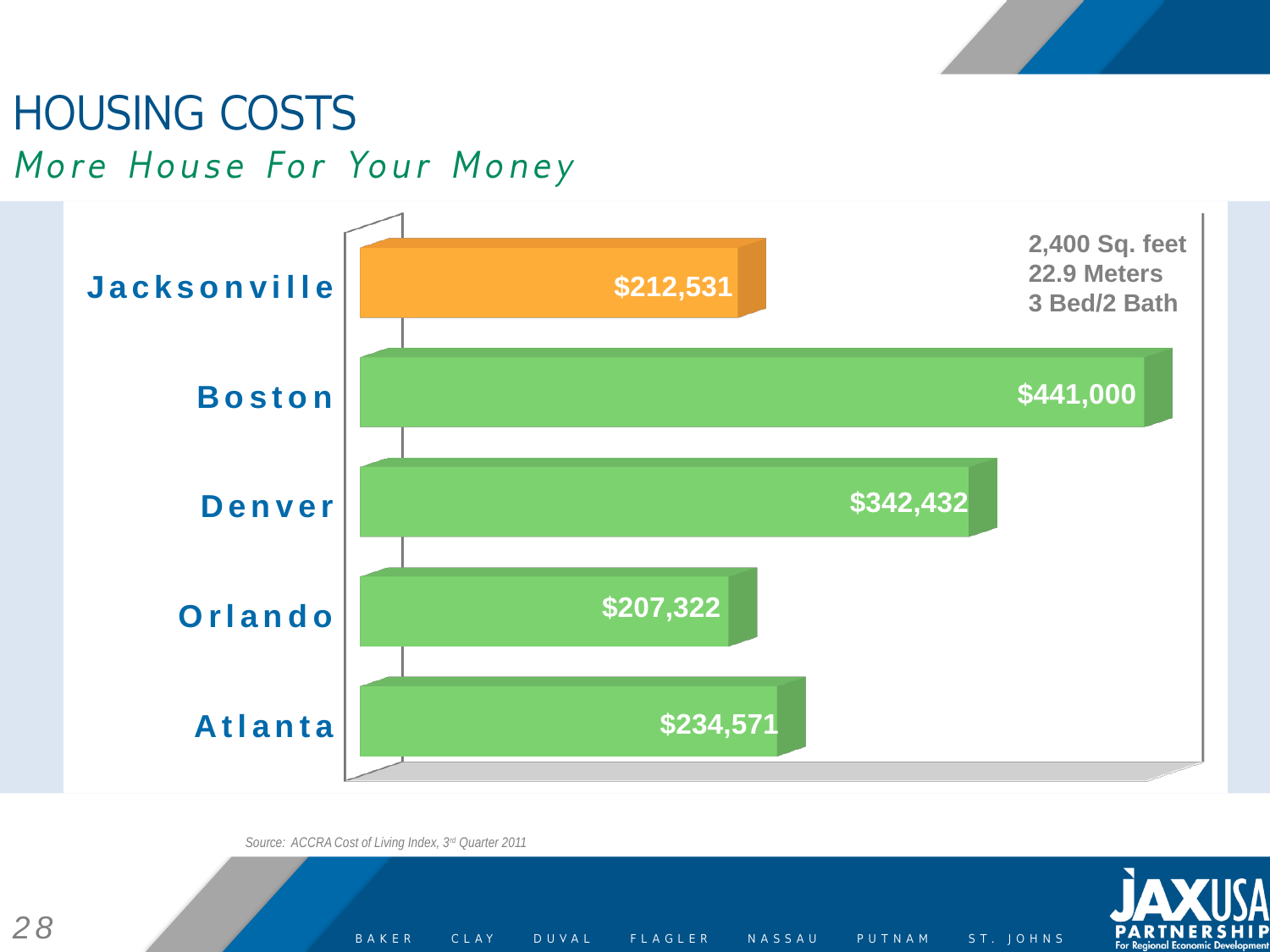

# HOUSING COSTS More House For Your Money

[unsupported chart]

2,400 Sq. feet
22.9 Meters
3 Bed/2 Bath
Source:  ACCRA Cost of Living Index, 3rd Quarter 2011
28